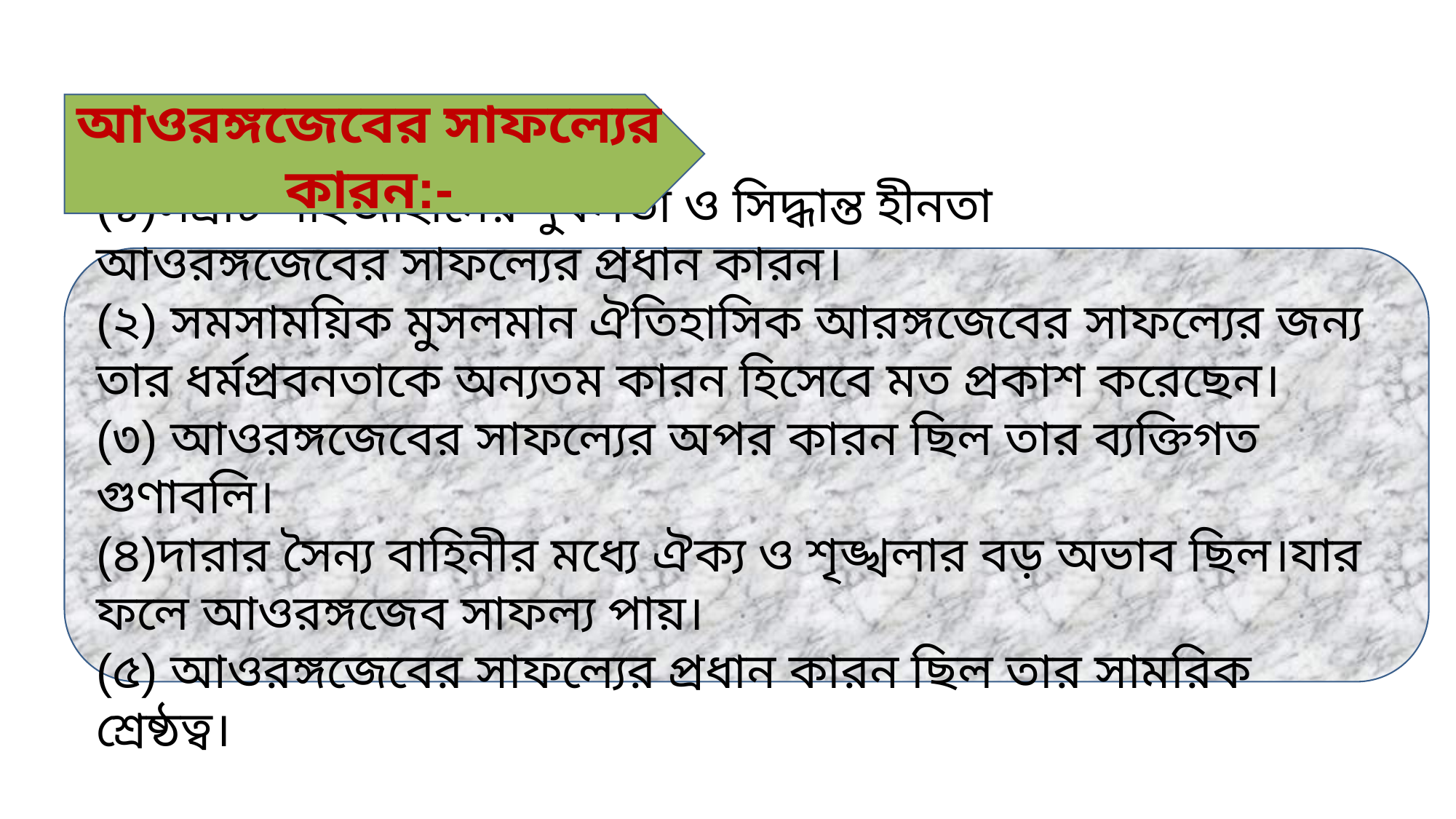

আওরঙ্গজেবের সাফল্যের কারন:-
(১)সম্রাট শাহজাহানের দুর্বলতা ও সিদ্ধান্ত হীনতা আওরঙ্গজেবের সাফল্যের প্রধান কারন। 
(২) সমসাময়িক মুসলমান ঐতিহাসিক আরঙ্গজেবের সাফল্যের জন্য তার ধর্মপ্রবনতাকে অন্যতম কারন হিসেবে মত প্রকাশ করেছেন। 
(৩) আওরঙ্গজেবের সাফল্যের অপর কারন ছিল তার ব্যক্তিগত গুণাবলি।
(৪)দারার সৈন্য বাহিনীর মধ্যে ঐক্য ও শৃঙ্খলার বড় অভাব ছিল।যার ফলে আওরঙ্গজেব সাফল্য পায়।
(৫) আওরঙ্গজেবের সাফল্যের প্রধান কারন ছিল তার সামরিক শ্রেষ্ঠত্ব।